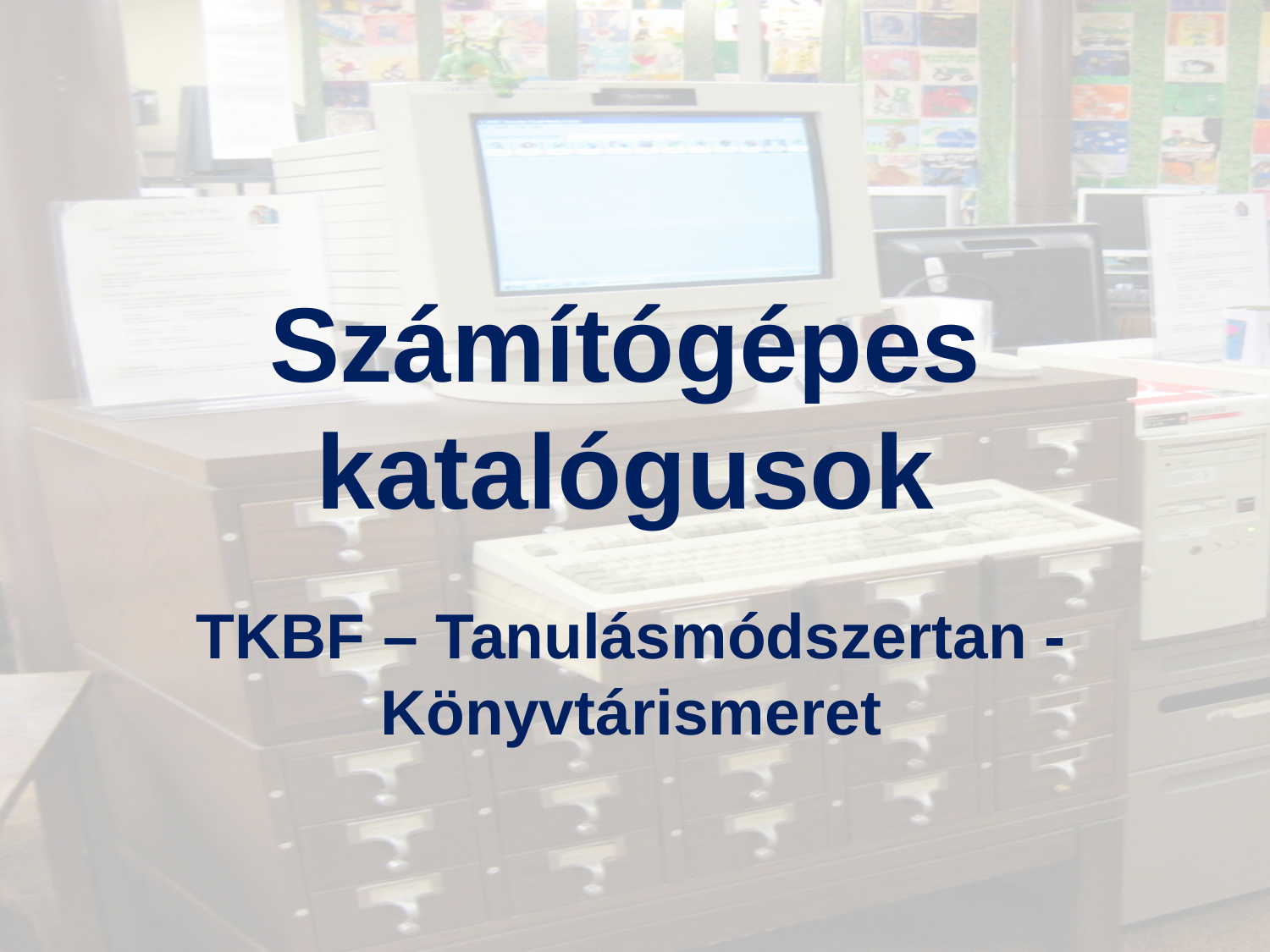

# Számítógépes katalógusok
TKBF – Tanulásmódszertan - Könyvtárismeret